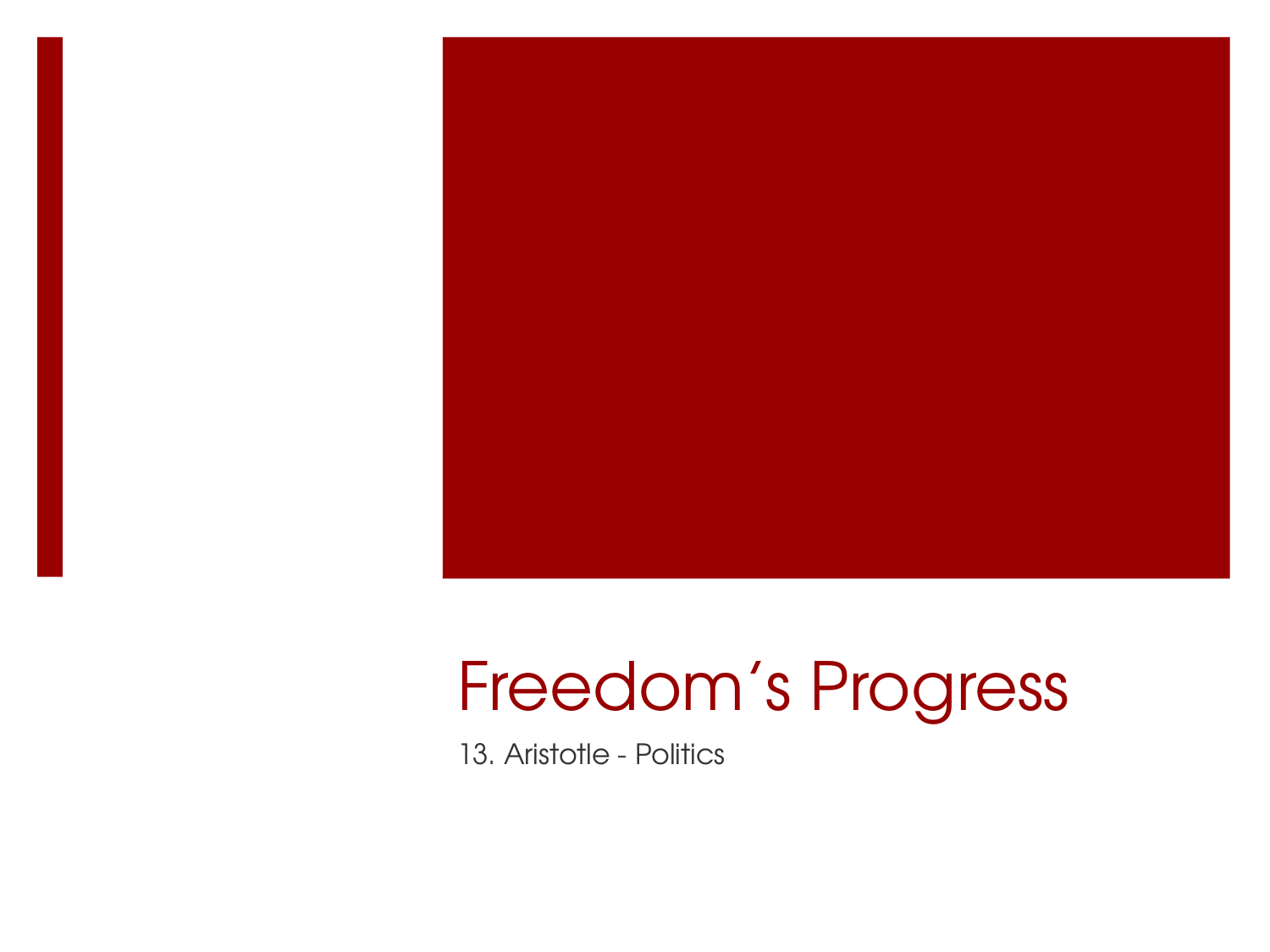

# Freedom’s Progress
13. Aristotle - Politics